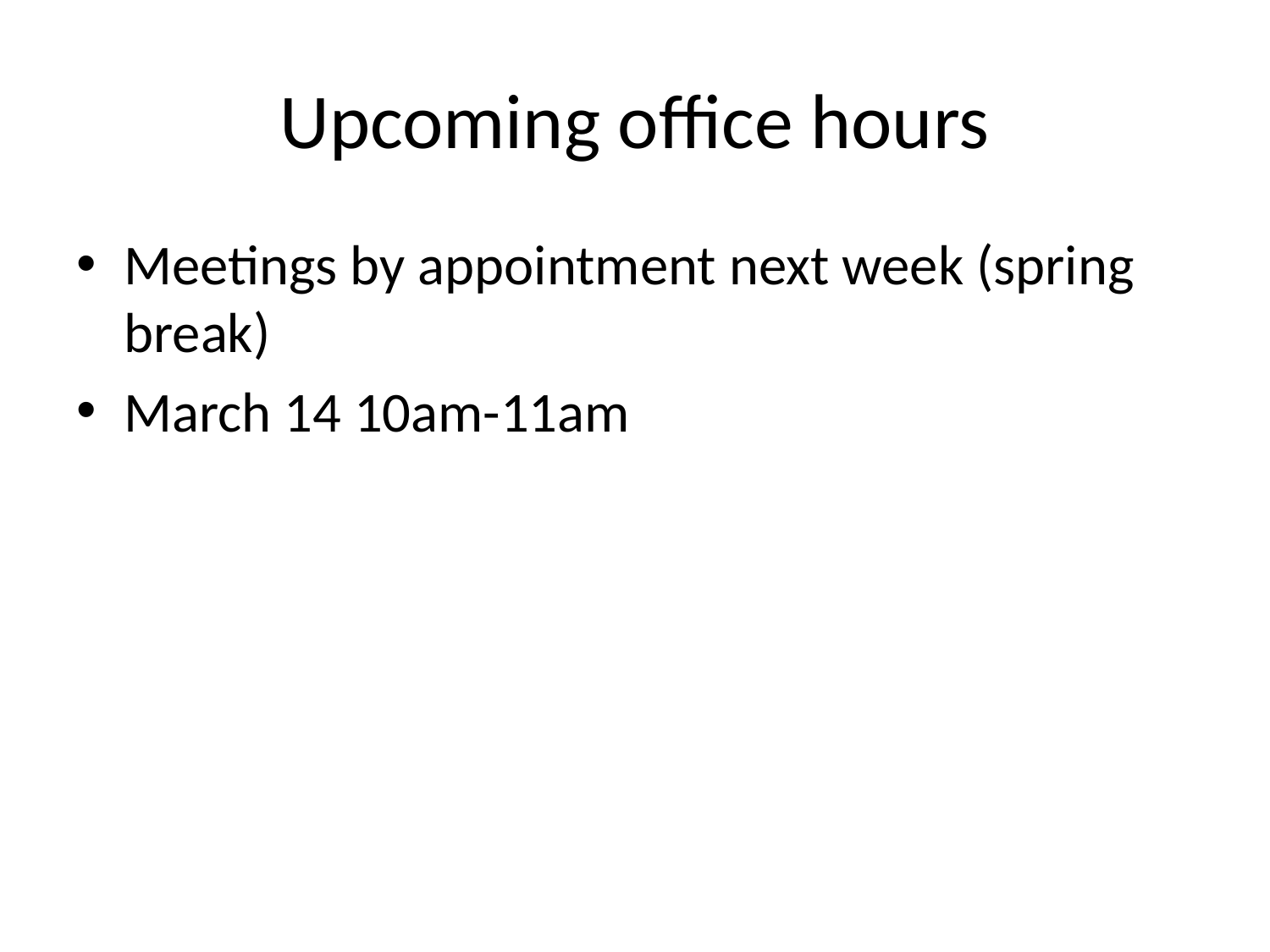

# Upcoming office hours
Meetings by appointment next week (spring break)
March 14 10am-11am